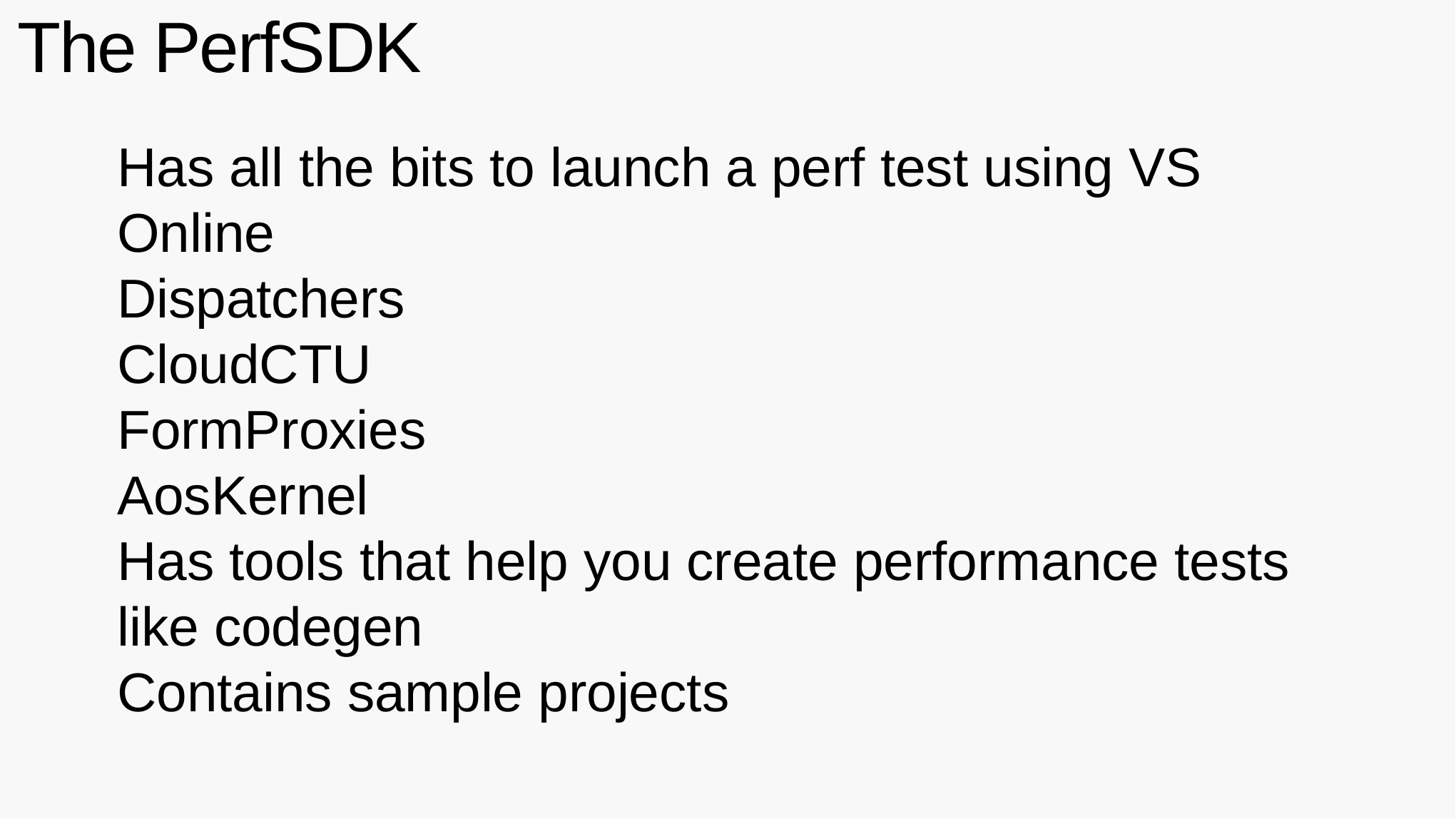

# The PerfSDK
Has all the bits to launch a perf test using VS Online
Dispatchers
CloudCTU
FormProxies
AosKernel
Has tools that help you create performance tests like codegen
Contains sample projects